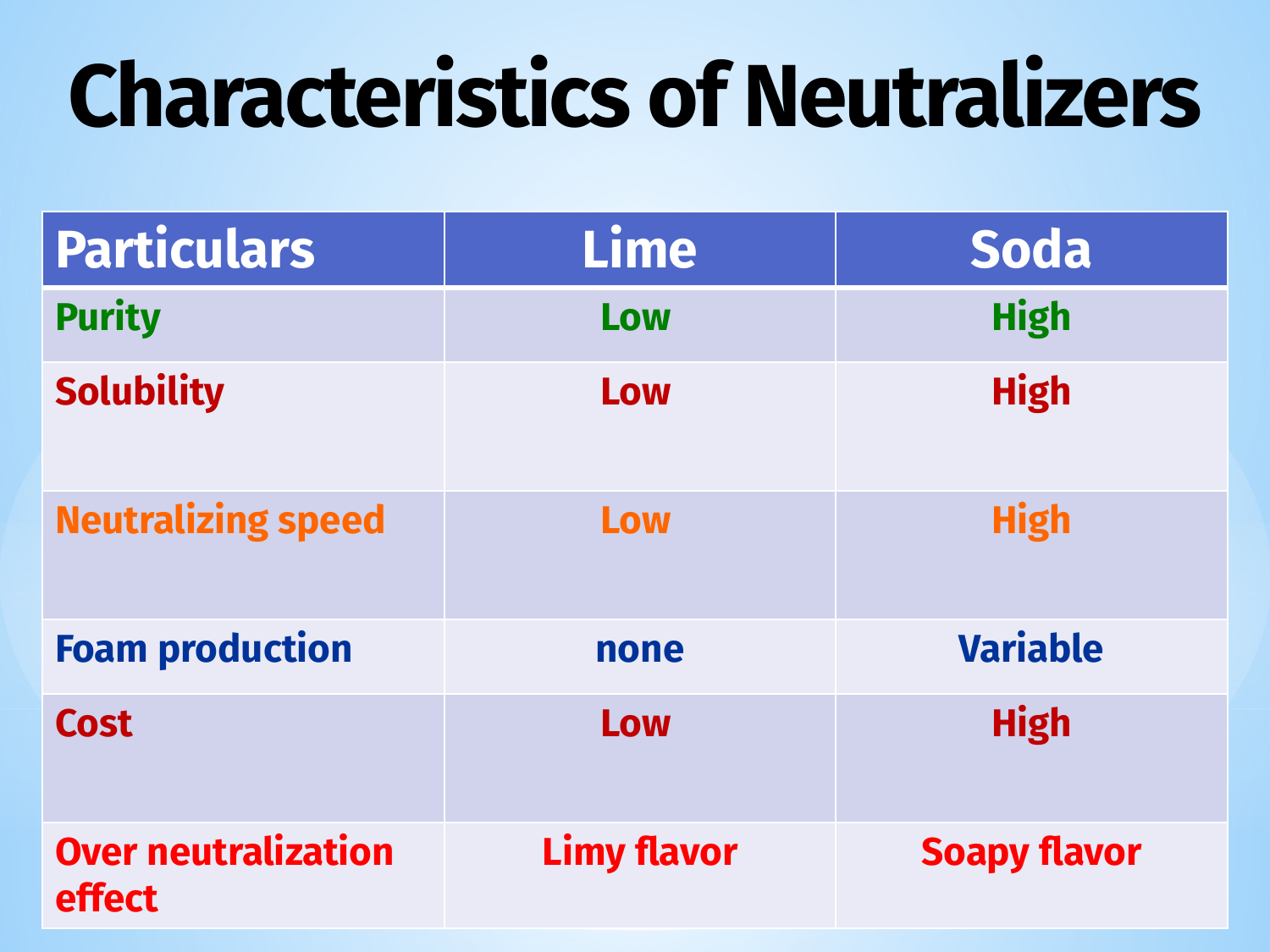

Characteristics of Neutralizers
| Particulars | Lime | Soda |
| --- | --- | --- |
| Purity | Low | High |
| Solubility | Low | High |
| Neutralizing speed | Low | High |
| Foam production | none | Variable |
| Cost | Low | High |
| Over neutralization effect | Limy flavor | Soapy flavor |